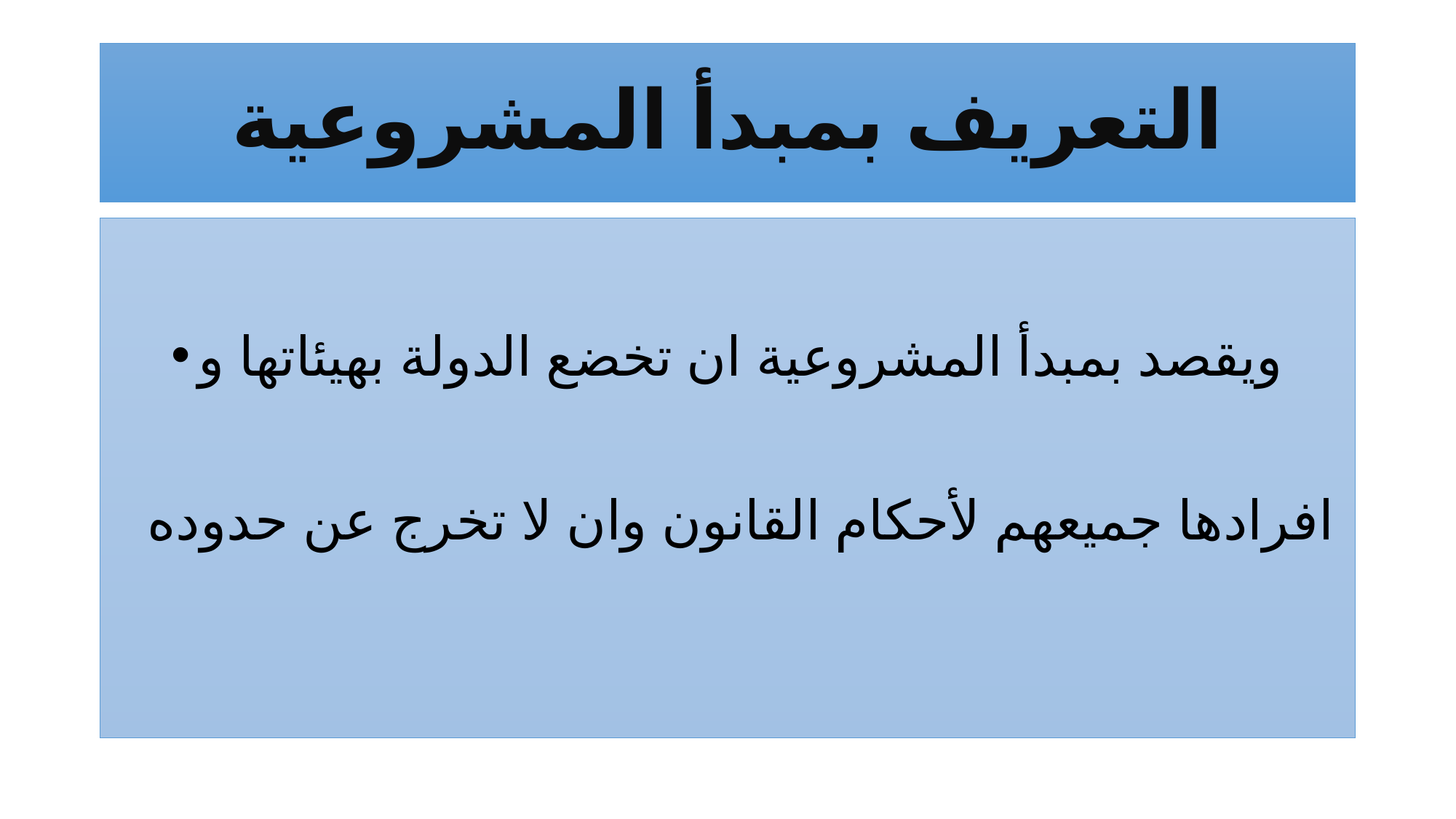

# التعريف بمبدأ المشروعية
ويقصد بمبدأ المشروعية ان تخضع الدولة بهيئاتها و افرادها جميعهم لأحكام القانون وان لا تخرج عن حدوده